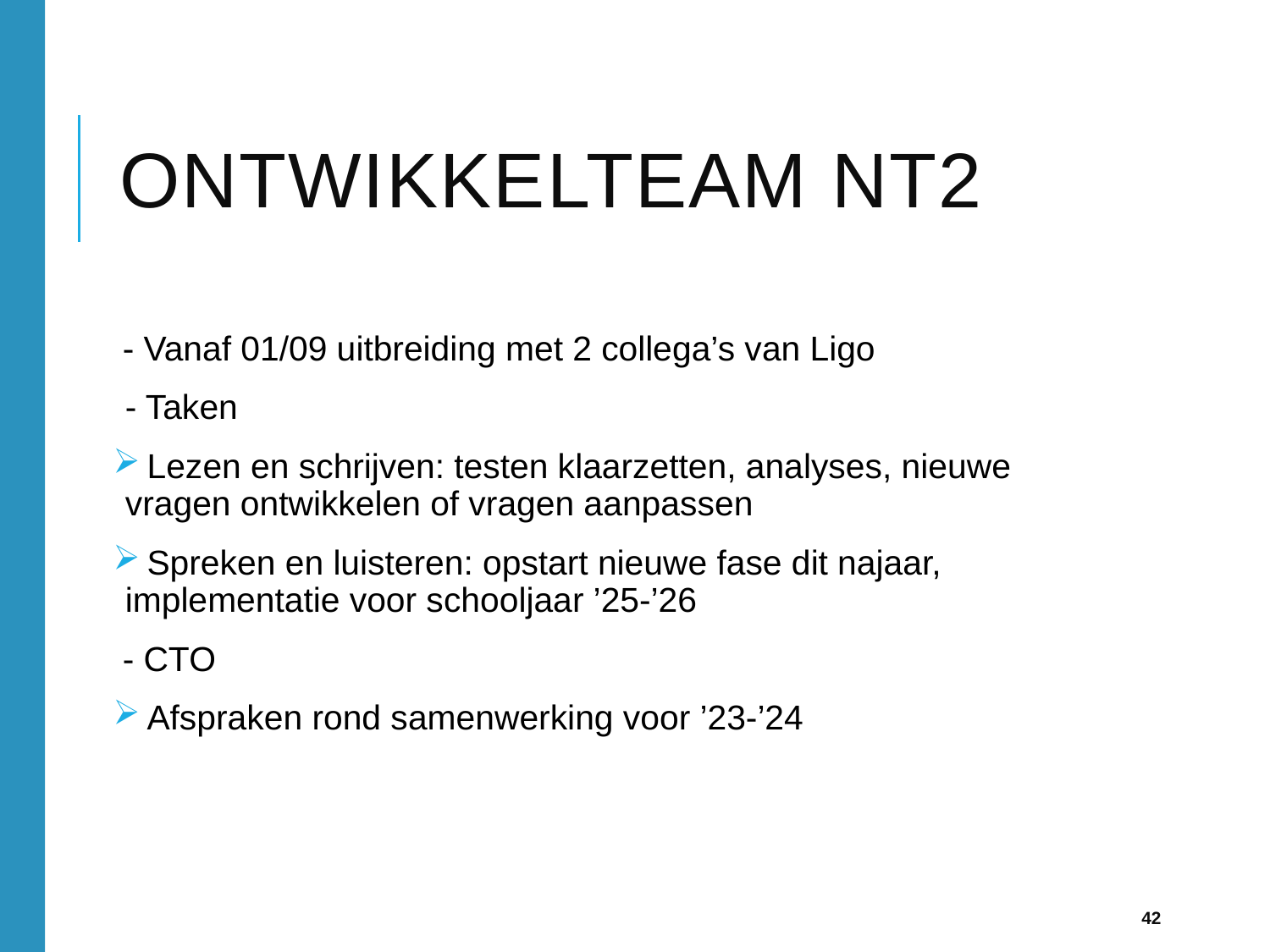

# Ontwikkelteam nt2
 - Vanaf 01/09 uitbreiding met 2 collega’s van Ligo
- Taken
 Lezen en schrijven: testen klaarzetten, analyses, nieuwe vragen ontwikkelen of vragen aanpassen
 Spreken en luisteren: opstart nieuwe fase dit najaar, implementatie voor schooljaar ’25-’26
 - CTO
 Afspraken rond samenwerking voor ’23-’24

42